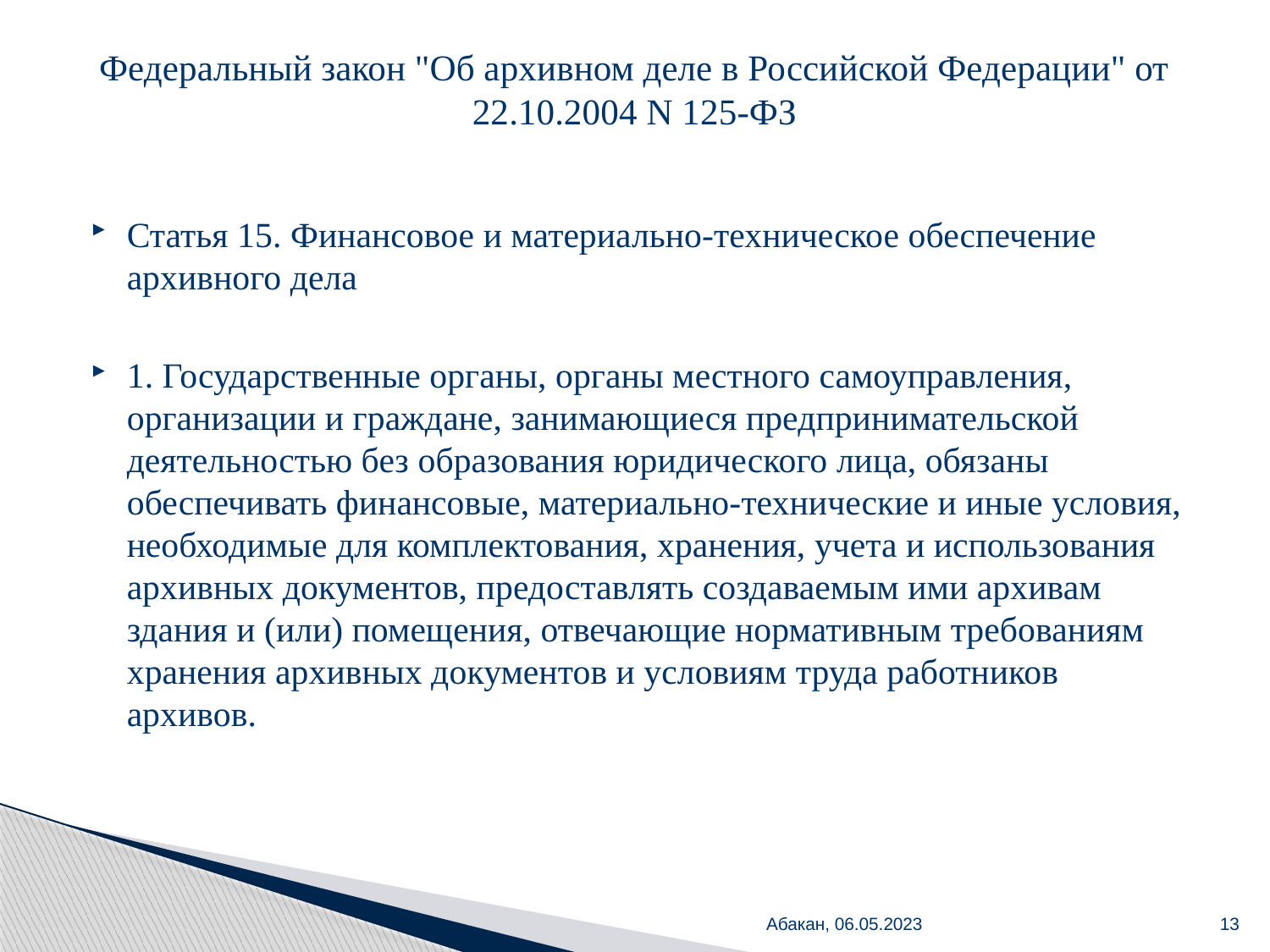

# Федеральный закон "Об архивном деле в Российской Федерации" от 22.10.2004 N 125-ФЗ
Статья 15. Финансовое и материально-техническое обеспечение архивного дела

1. Государственные органы, органы местного самоуправления, организации и граждане, занимающиеся предпринимательской деятельностью без образования юридического лица, обязаны обеспечивать финансовые, материально-технические и иные условия, необходимые для комплектования, хранения, учета и использования архивных документов, предоставлять создаваемым ими архивам здания и (или) помещения, отвечающие нормативным требованиям хранения архивных документов и условиям труда работников архивов.

Абакан, 06.05.2023
13